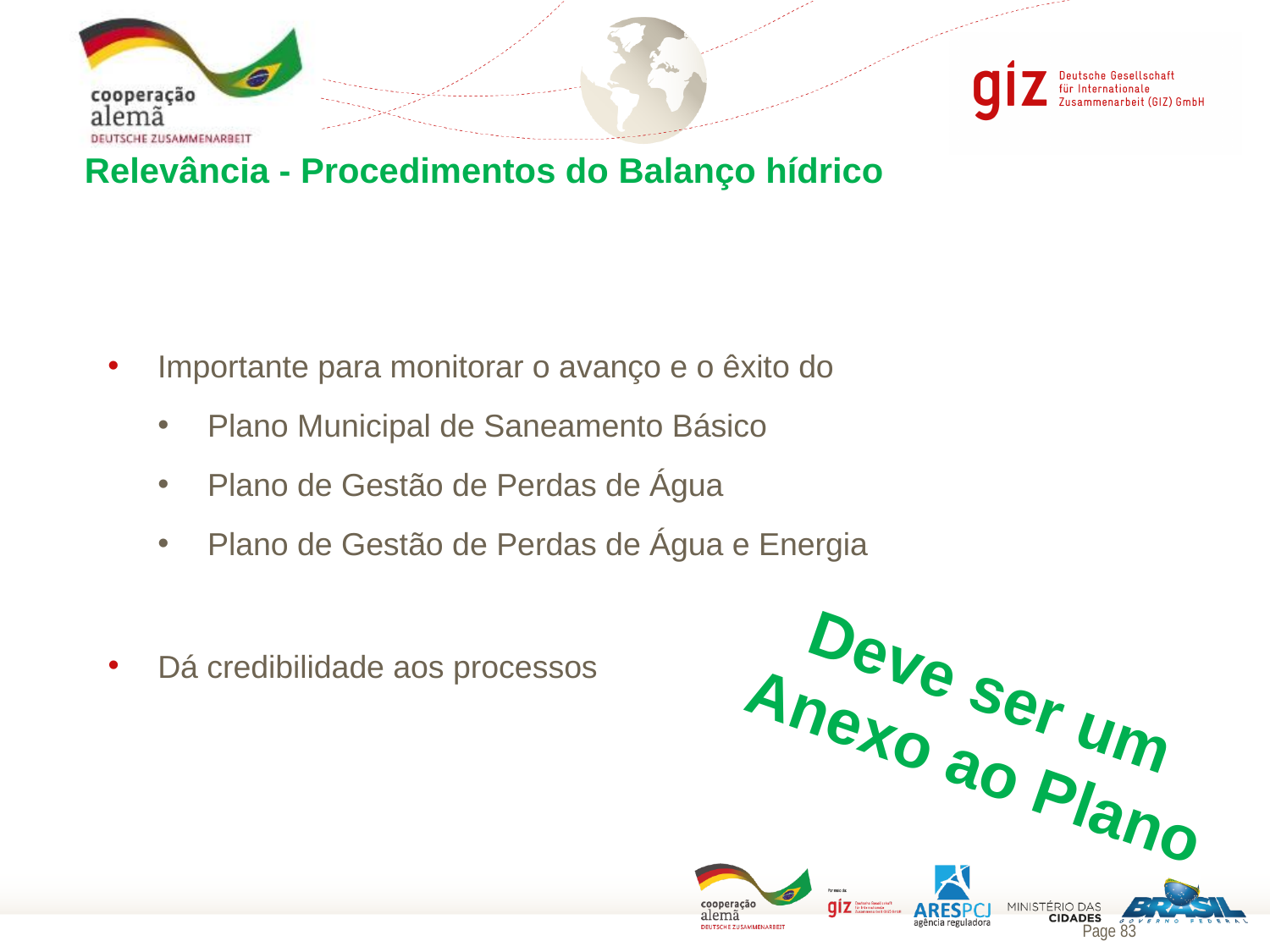

Relevância - Procedimentos do Balanço hídrico
Importante para monitorar o avanço e o êxito do
Plano Municipal de Saneamento Básico
Plano de Gestão de Perdas de Água
Plano de Gestão de Perdas de Água e Energia

Dá credibilidade aos processos

Deve ser um
Anexo ao Plano